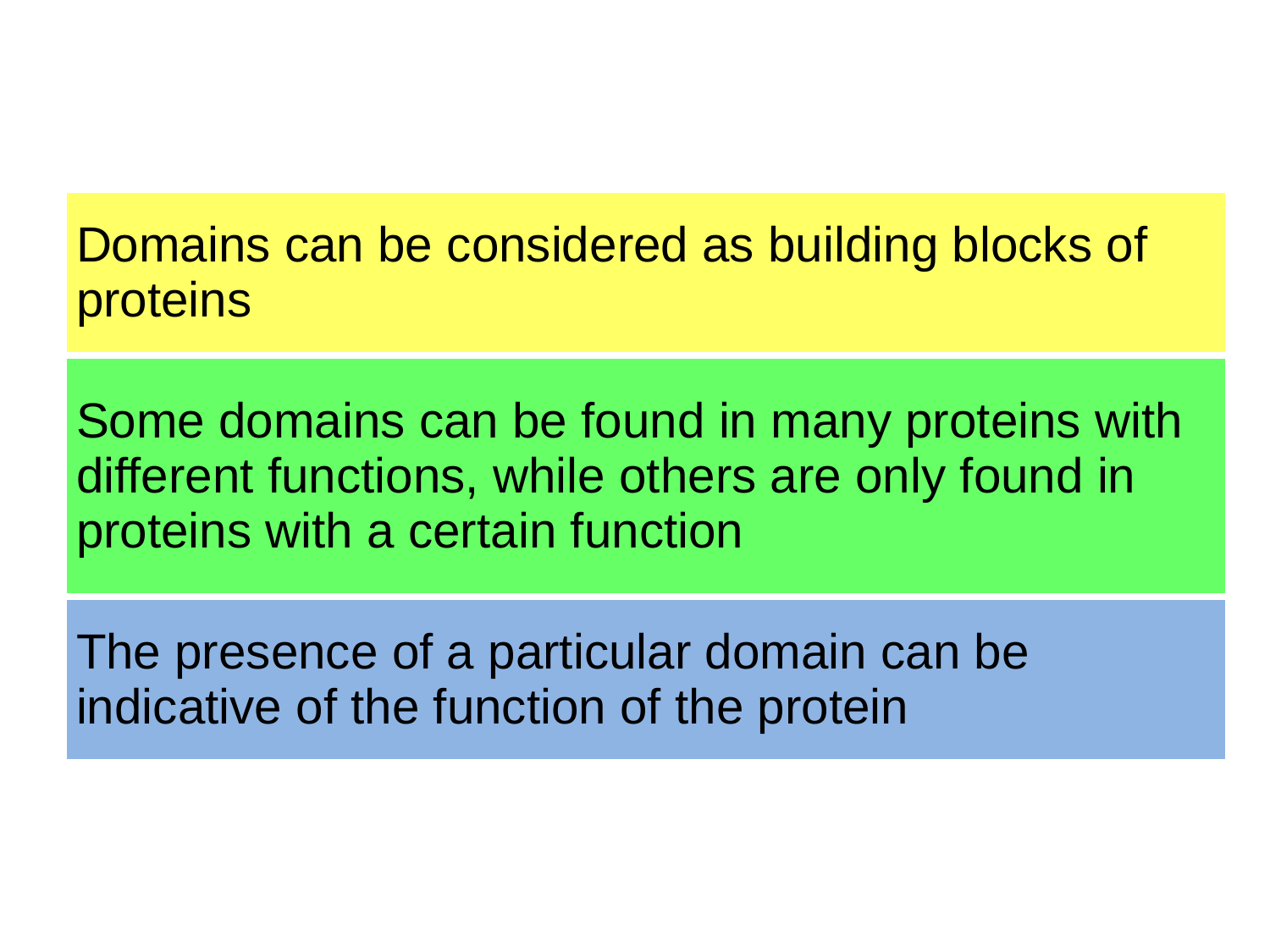

| Domains can be considered as building blocks of proteins |
| --- |
| Some domains can be found in many proteins with different functions, while others are only found in proteins with a certain function |
| The presence of a particular domain can be indicative of the function of the protein |